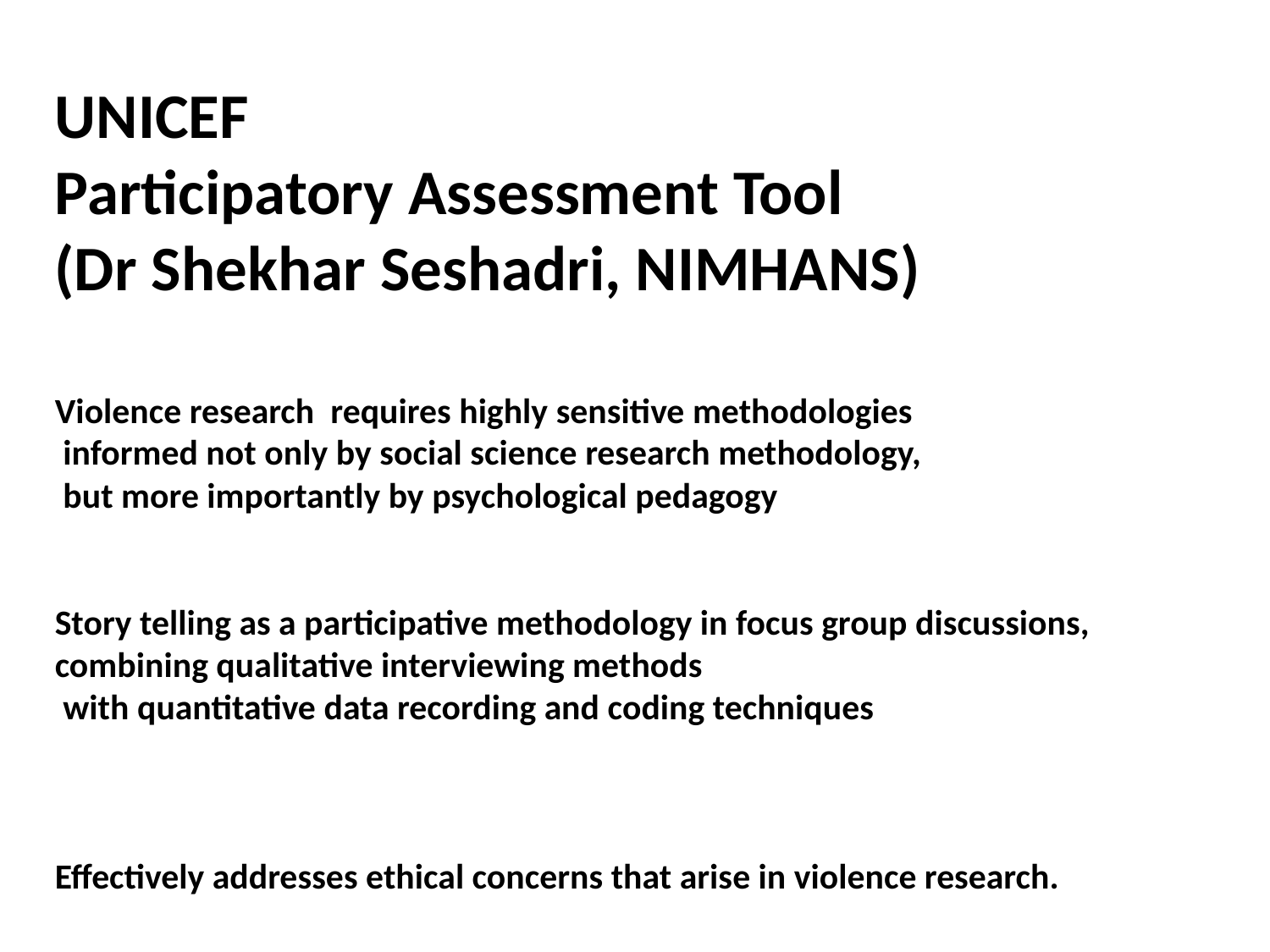

UNICEF
Participatory Assessment Tool
(Dr Shekhar Seshadri, NIMHANS)

Violence research  requires highly sensitive methodologies
 informed not only by social science research methodology,
 but more importantly by psychological pedagogy

Story telling as a participative methodology in focus group discussions,
combining qualitative interviewing methods
 with quantitative data recording and coding techniques

Effectively addresses ethical concerns that arise in violence research.